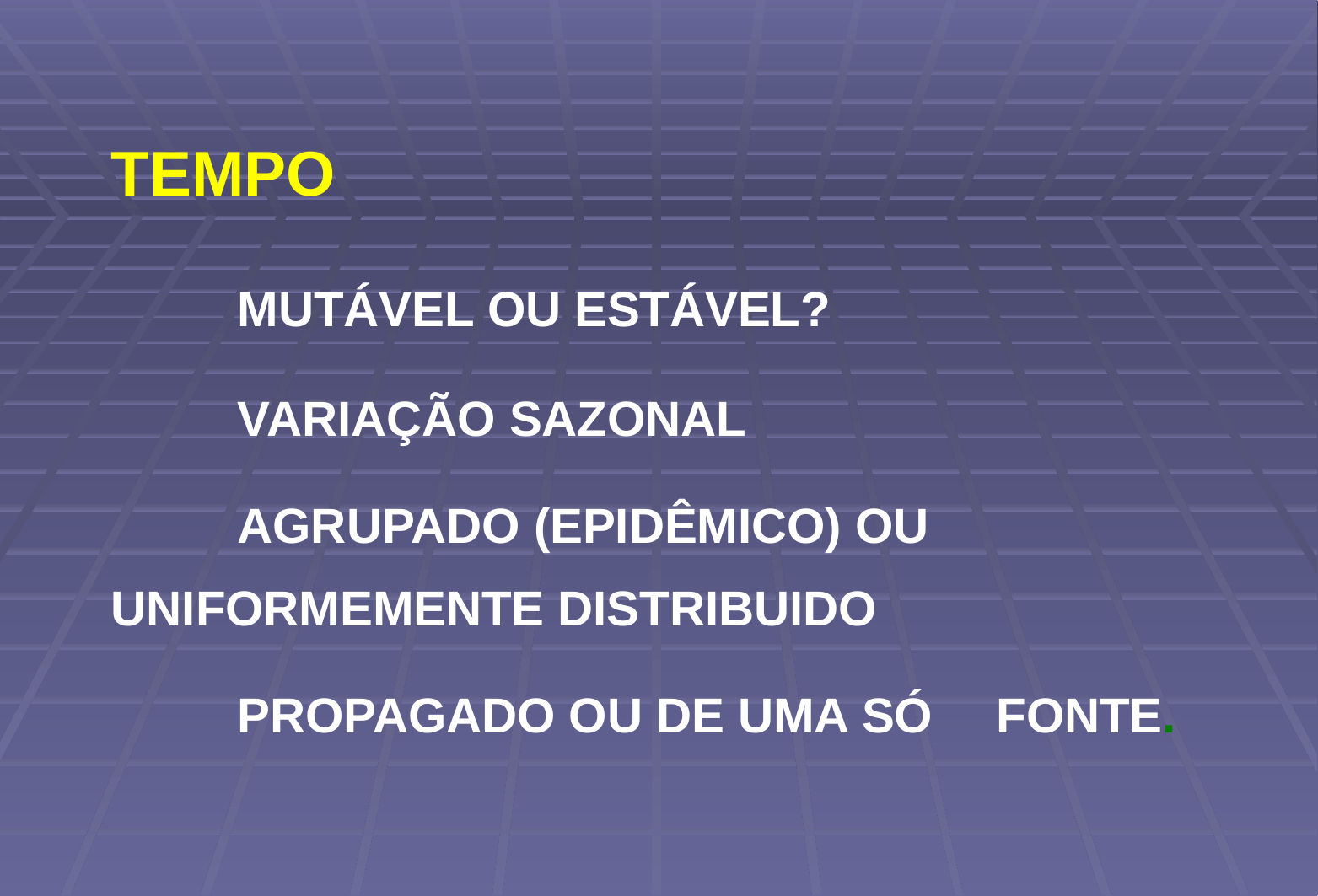

TEMPO
 	MUTÁVEL OU ESTÁVEL?
	VARIAÇÃO SAZONAL
	AGRUPADO (EPIDÊMICO) OU 	UNIFORMEMENTE DISTRIBUIDO
	PROPAGADO OU DE UMA SÓ 	FONTE.